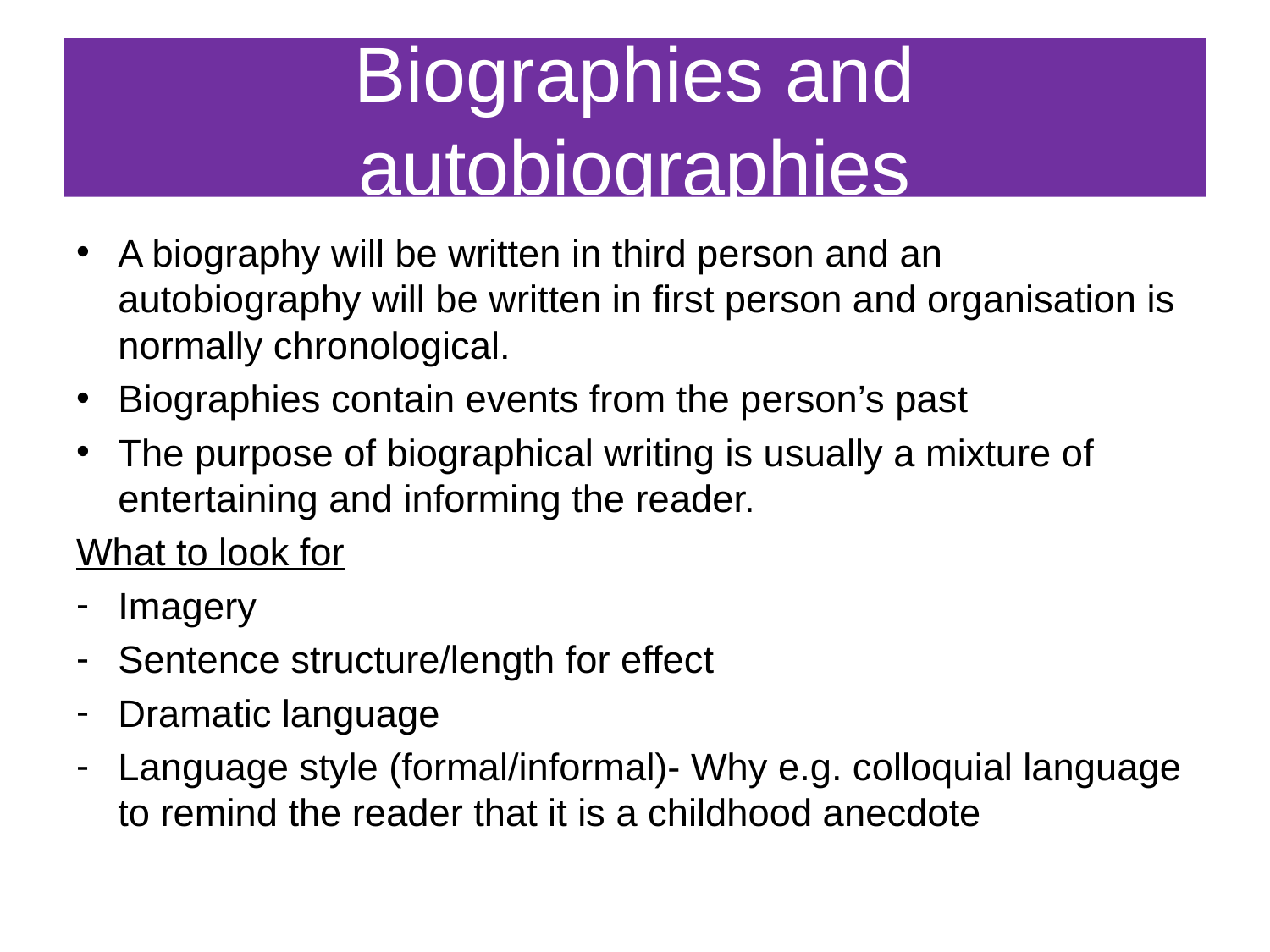

# Biographies and autobiographies
A biography will be written in third person and an autobiography will be written in first person and organisation is normally chronological.
Biographies contain events from the person’s past
The purpose of biographical writing is usually a mixture of entertaining and informing the reader.
What to look for
Imagery
Sentence structure/length for effect
Dramatic language
Language style (formal/informal)- Why e.g. colloquial language to remind the reader that it is a childhood anecdote